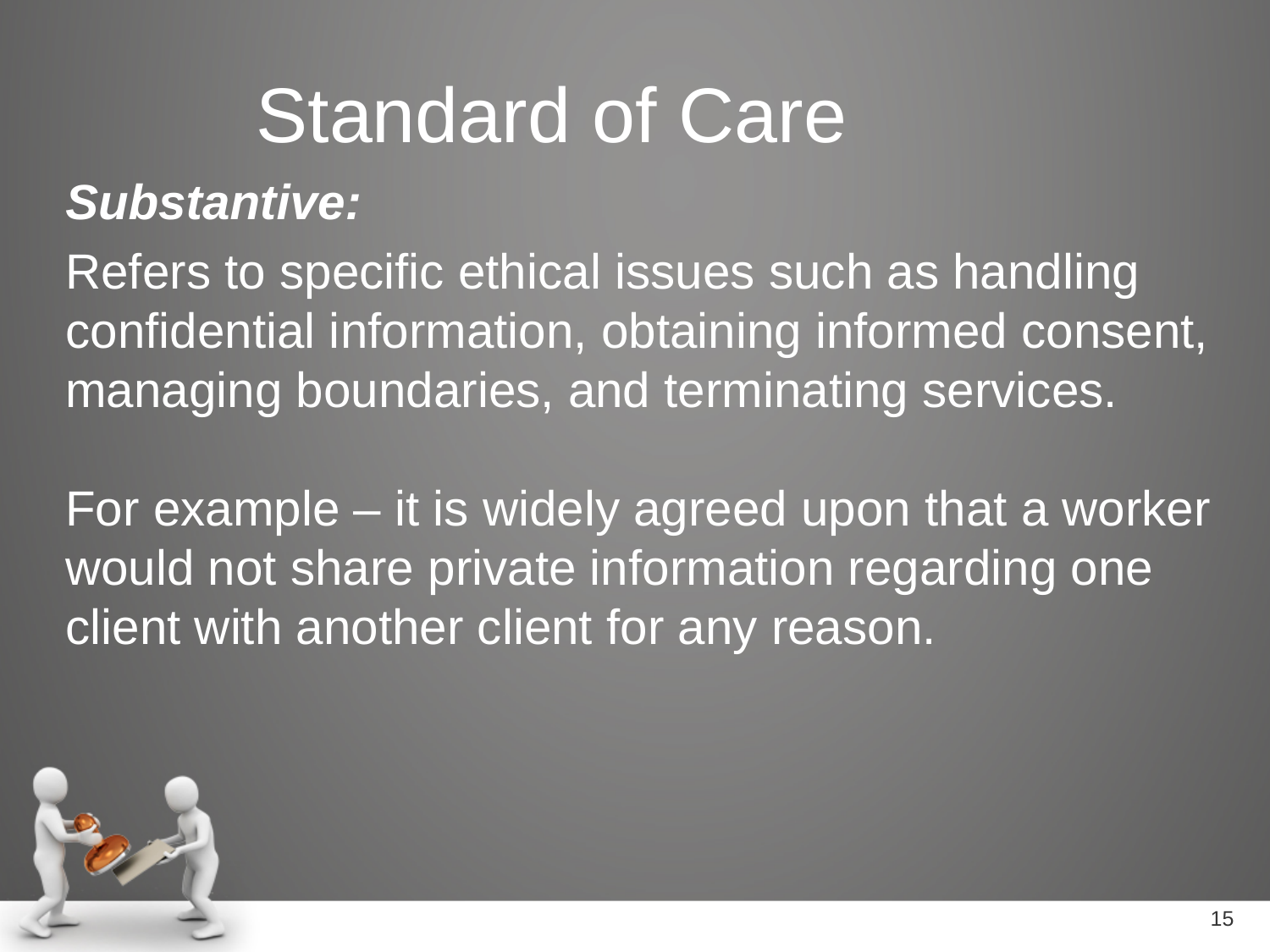

# Standard of Care
Substantive:
Refers to specific ethical issues such as handling confidential information, obtaining informed consent, managing boundaries, and terminating services.

For example – it is widely agreed upon that a worker would not share private information regarding one client with another client for any reason.

15